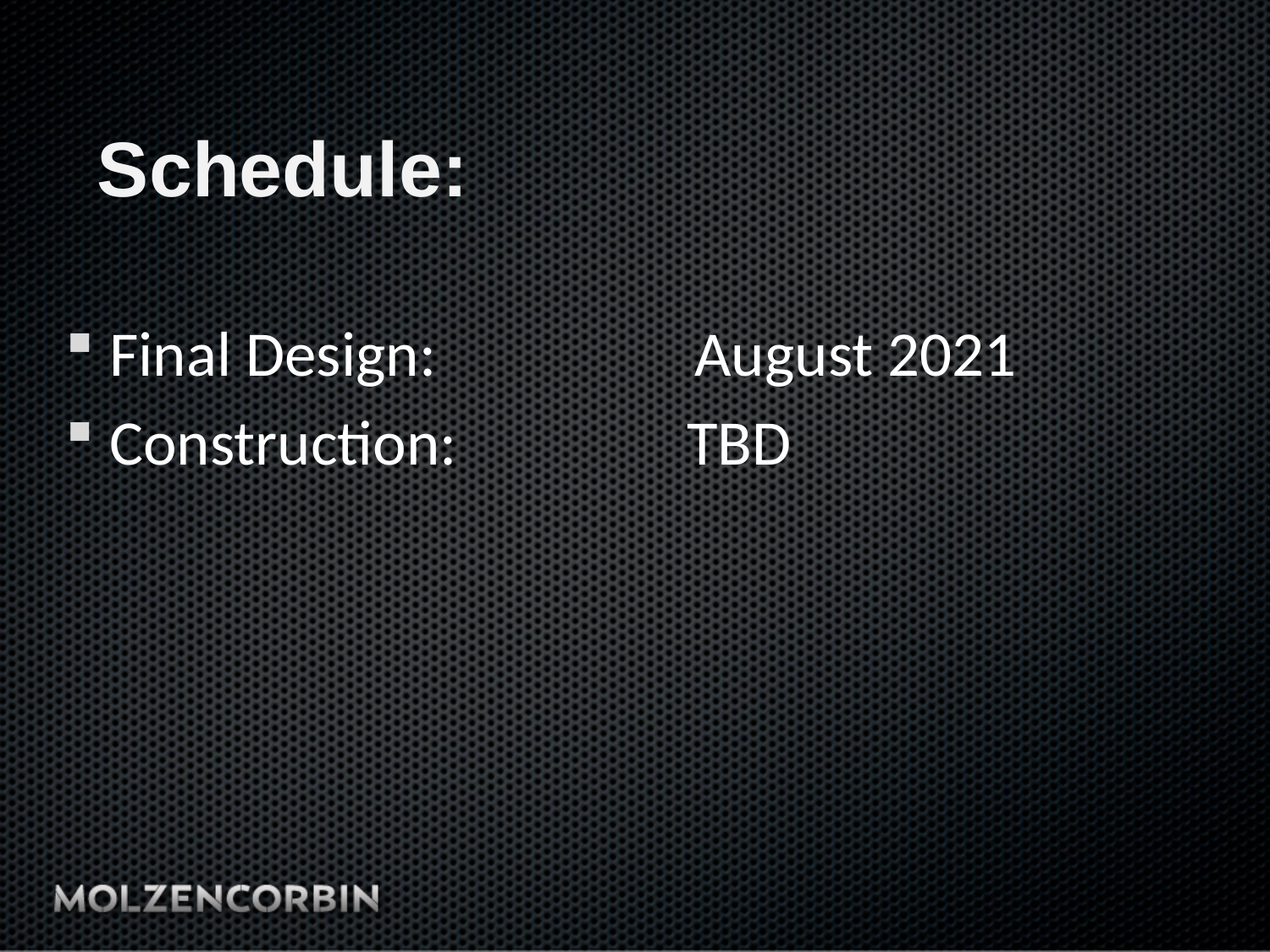

# Schedule:
 Final Design:                  August 2021
 Construction:                TBD